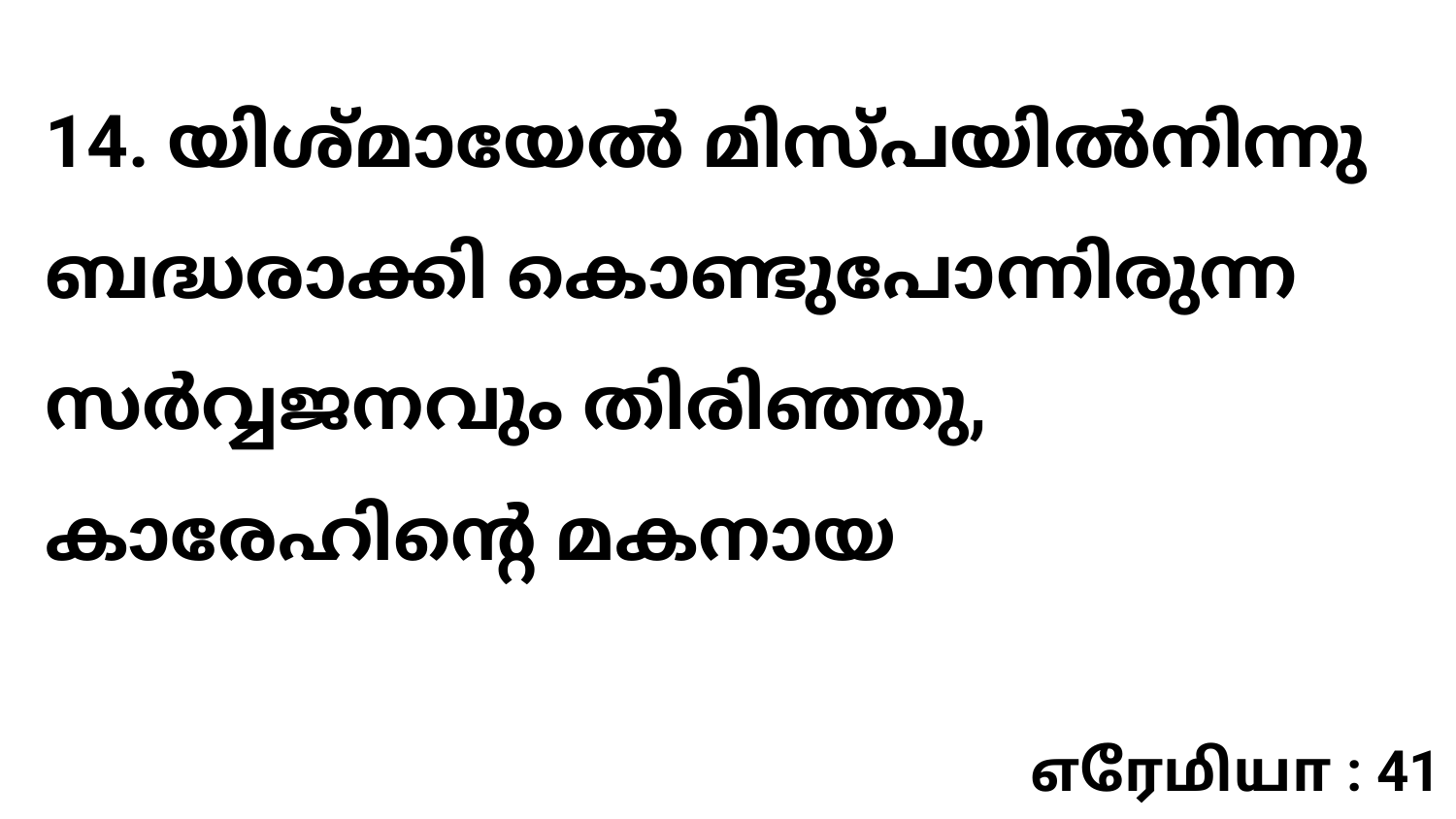

14. യിശ്മായേൽ മിസ്പയിൽനിന്നു ബദ്ധരാക്കി കൊണ്ടുപോന്നിരുന്ന സർവ്വജനവും തിരിഞ്ഞു, കാരേഹിന്റെ മകനായ
எரேமியா : 41